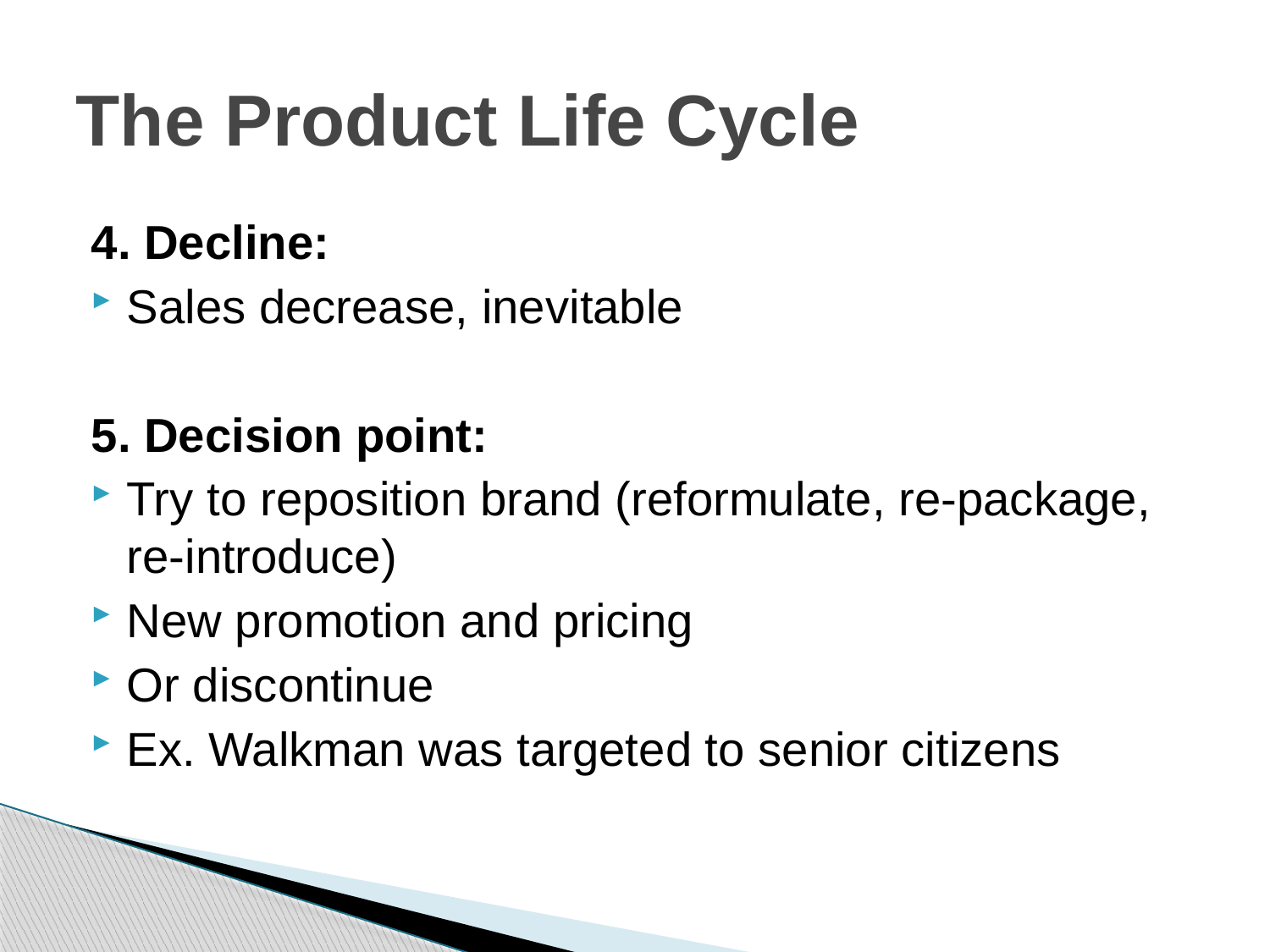

# The Product Life Cycle
4. Decline:
Sales decrease, inevitable

5. Decision point:
Try to reposition brand (reformulate, re-package, re-introduce)
New promotion and pricing
Or discontinue
Ex. Walkman was targeted to senior citizens